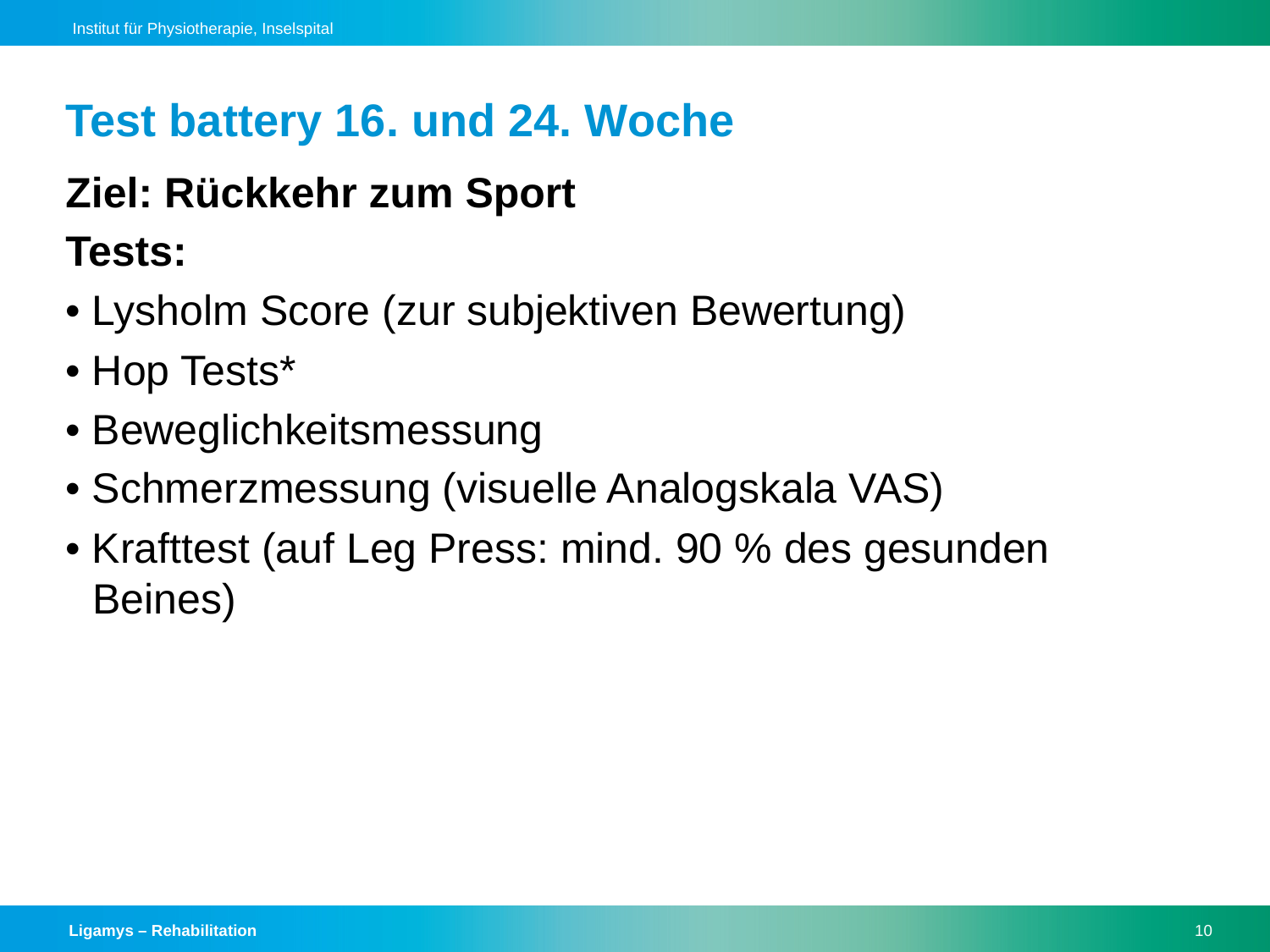

# Test battery 16. und 24. Woche
Ziel: Rückkehr zum Sport
Tests:
• Lysholm Score (zur subjektiven Bewertung)
• Hop Tests*
• Beweglichkeitsmessung
• Schmerzmessung (visuelle Analogskala VAS)
• Krafttest (auf Leg Press: mind. 90 % des gesunden Beines)